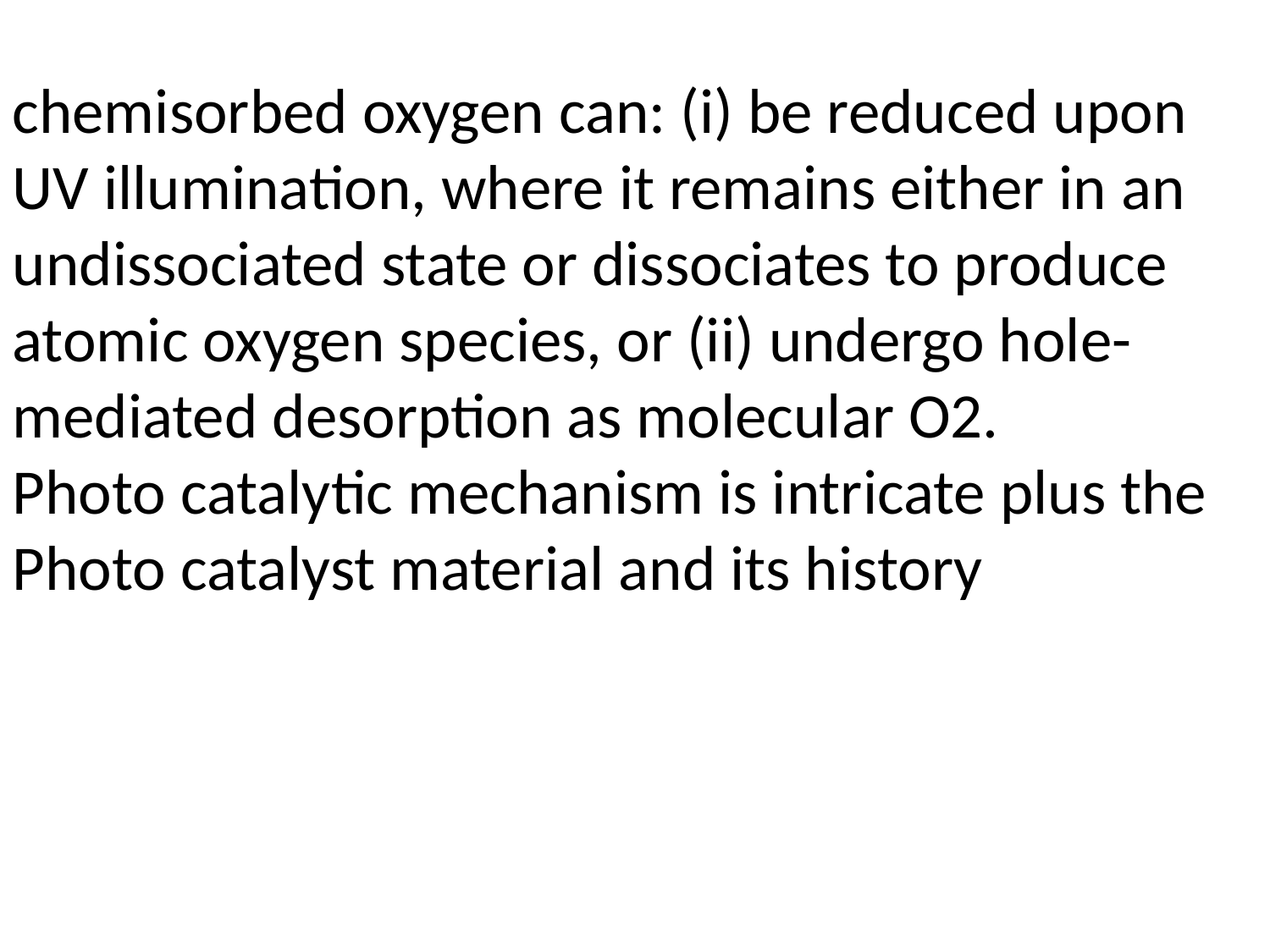

chemisorbed oxygen can: (i) be reduced upon UV illumination, where it remains either in an undissociated state or dissociates to produce atomic oxygen species, or (ii) undergo hole-mediated desorption as molecular O2.
Photo catalytic mechanism is intricate plus the
Photo catalyst material and its history